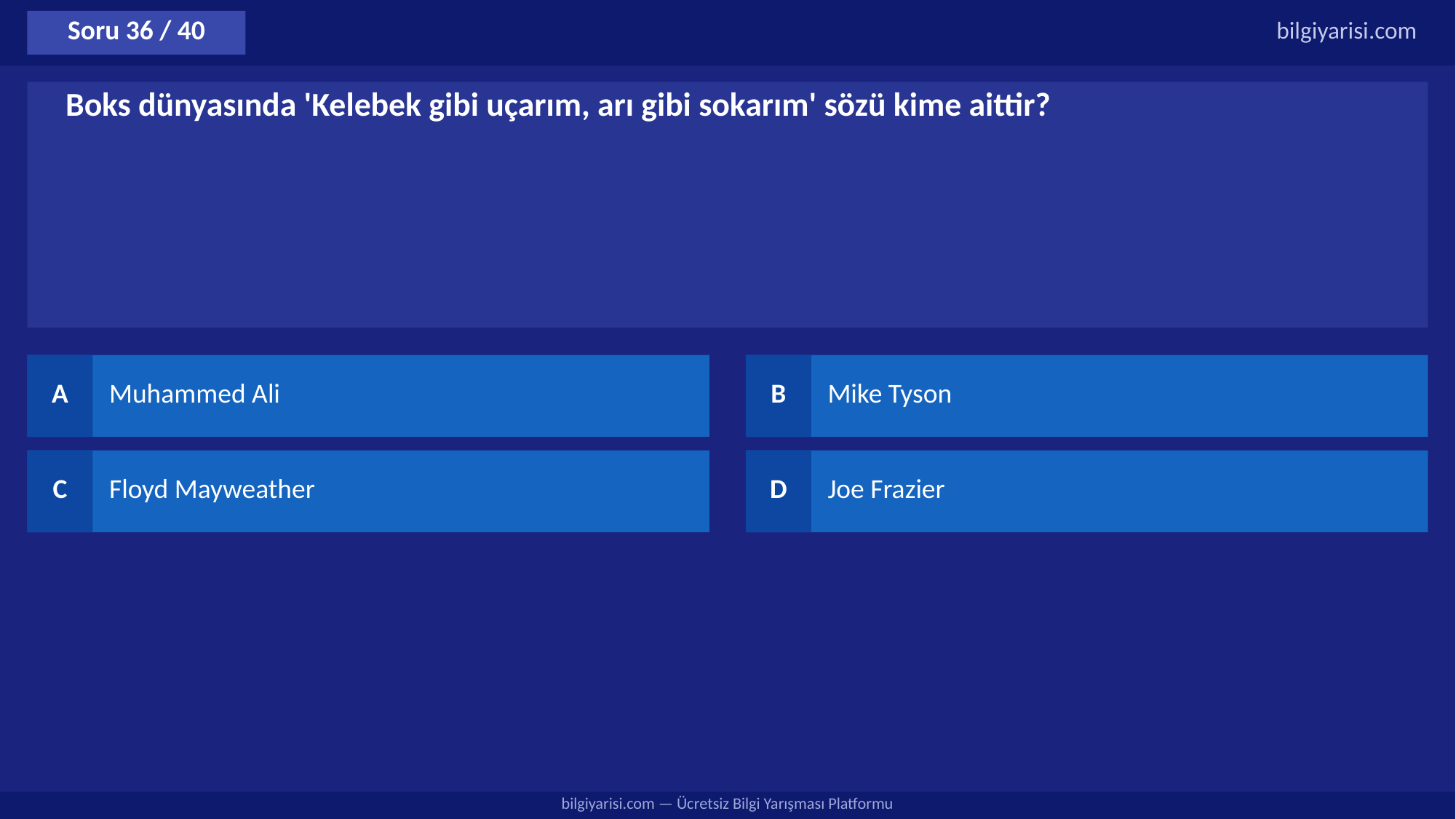

Soru 36 / 40
bilgiyarisi.com

Boks dünyasında 'Kelebek gibi uçarım, arı gibi sokarım' sözü kime aittir?

A
Muhammed Ali

B
Mike Tyson

C
Floyd Mayweather

D
Joe Frazier
bilgiyarisi.com — Ücretsiz Bilgi Yarışması Platformu